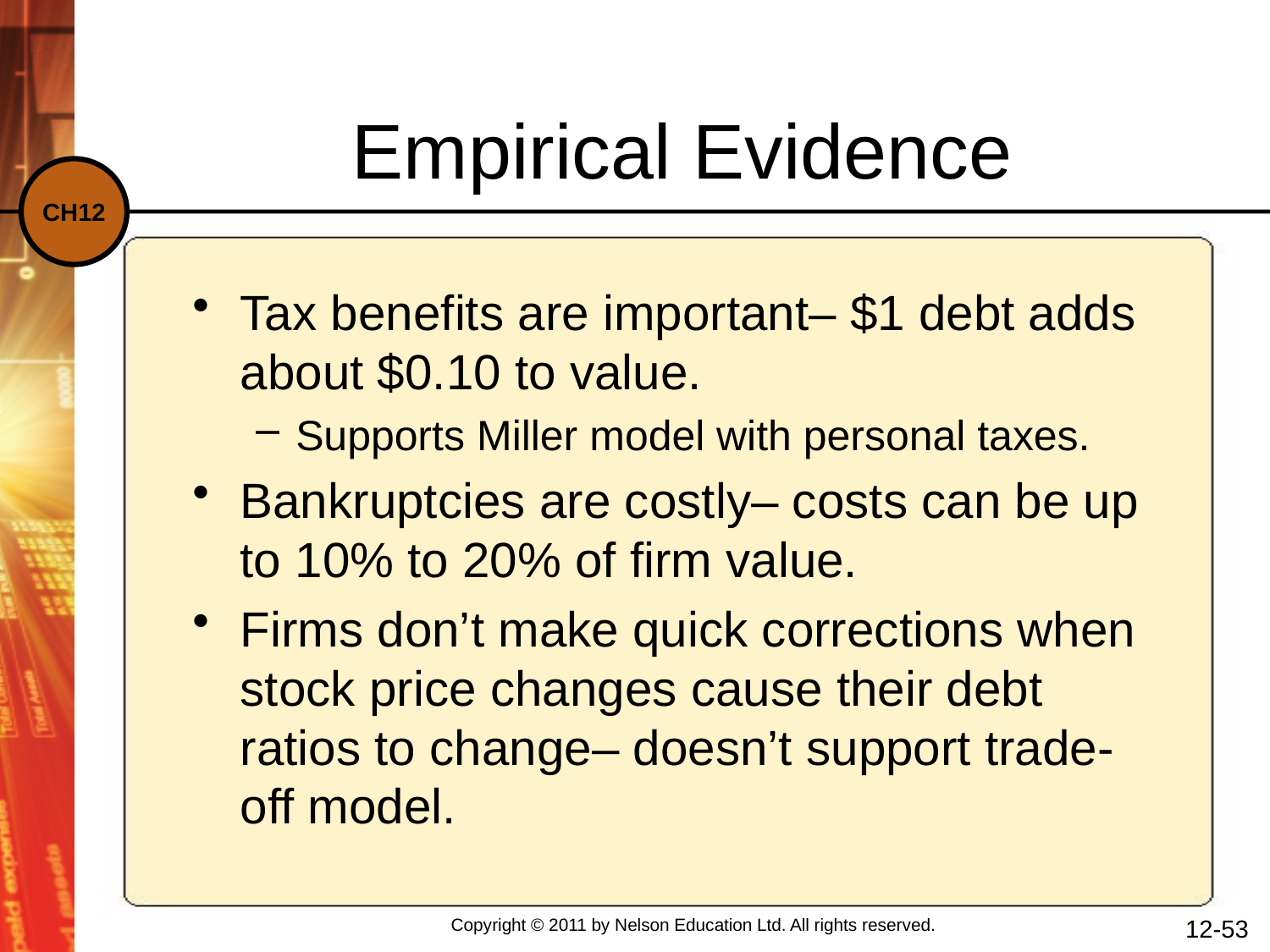

Empirical Evidence
Tax benefits are important– $1 debt adds about $0.10 to value.
Supports Miller model with personal taxes.
Bankruptcies are costly– costs can be up to 10% to 20% of firm value.
Firms don’t make quick corrections when stock price changes cause their debt ratios to change– doesn’t support trade-off model.
12-53
Copyright © 2011 by Nelson Education Ltd. All rights reserved.